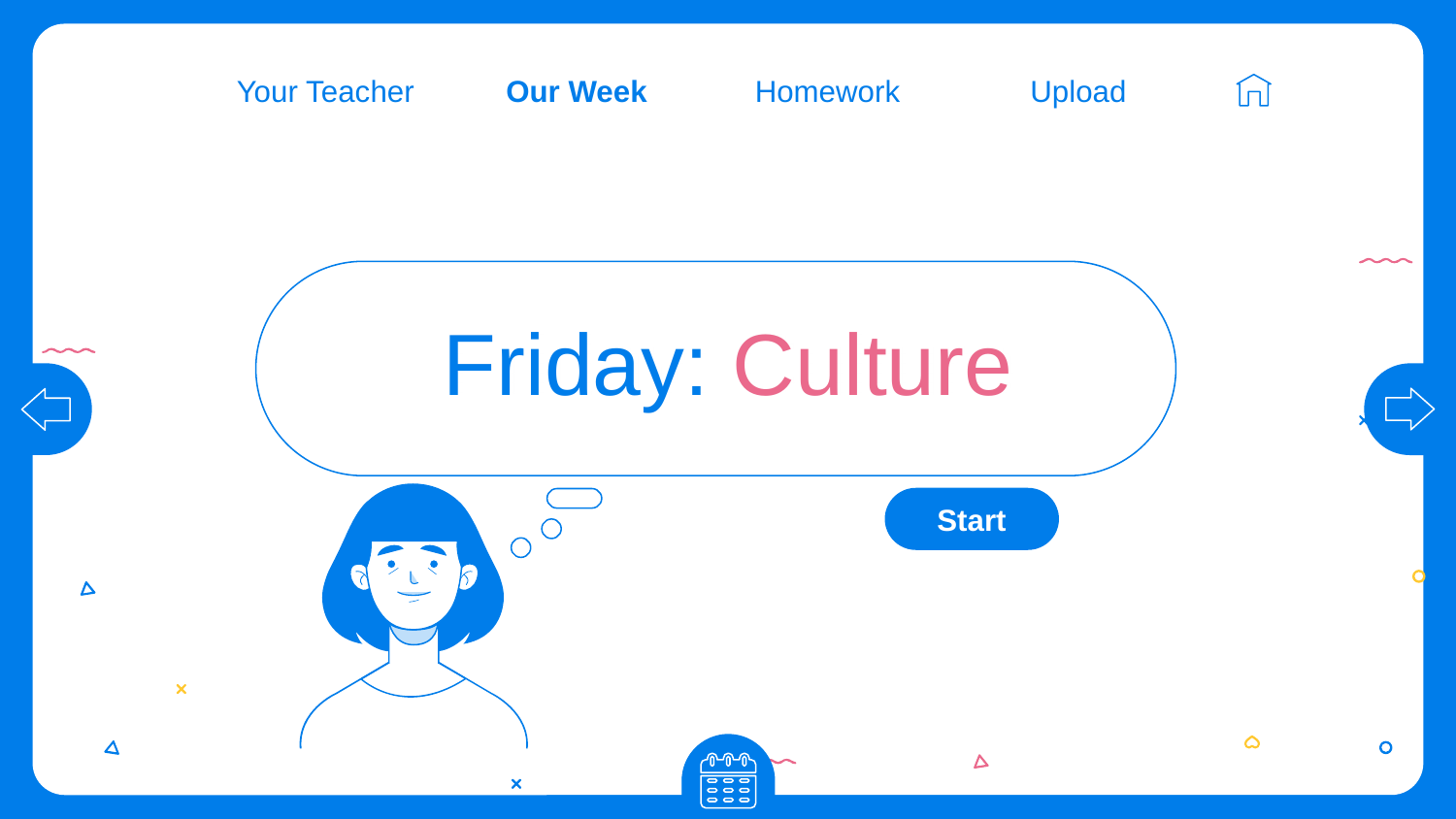

Our Week
Homework
Upload
Your Teacher

# Friday: Culture

Start